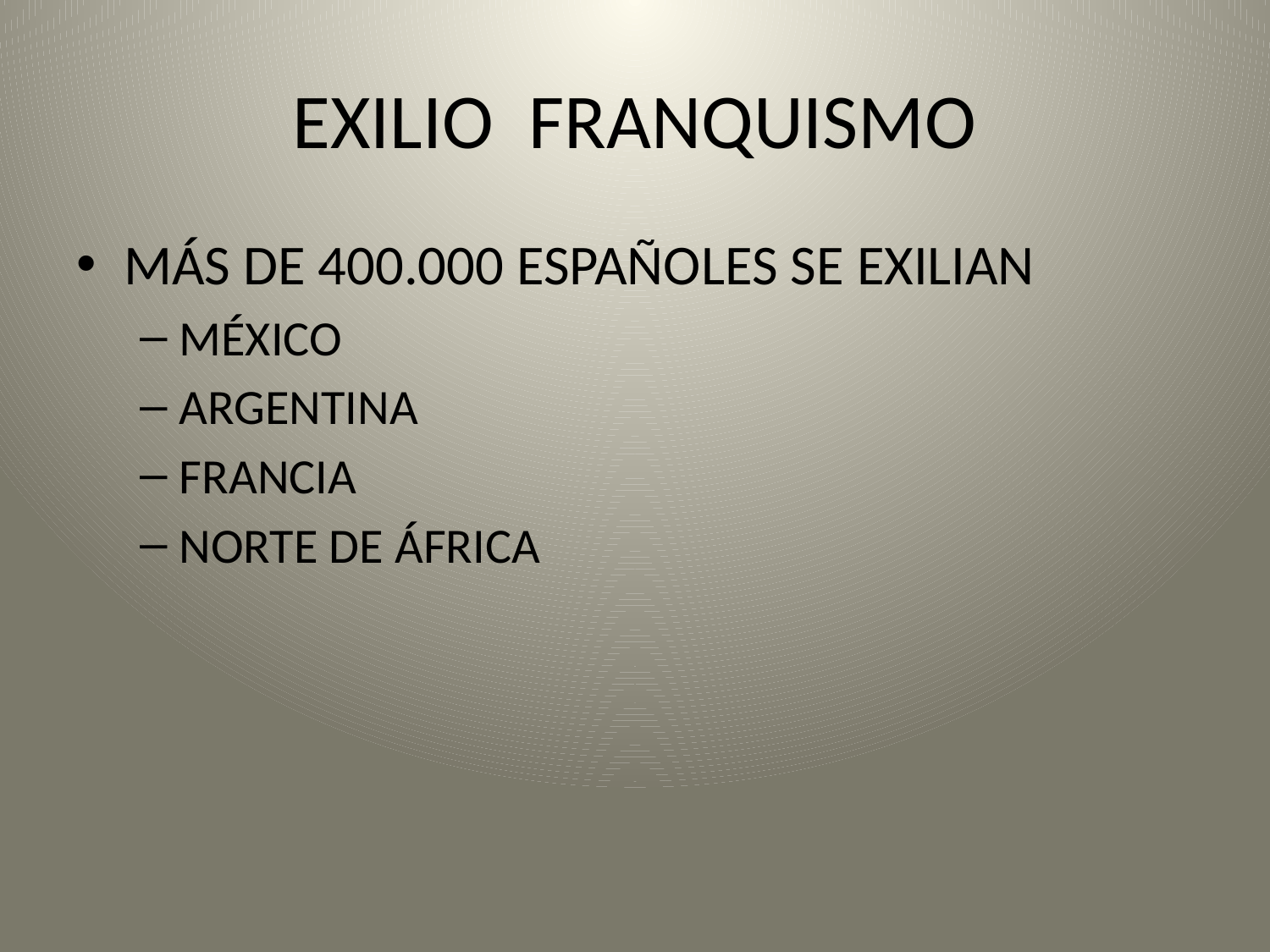

# EXILIO  FRANQUISMO
MÁS DE 400.000 ESPAÑOLES SE EXILIAN
MÉXICO
ARGENTINA
FRANCIA
NORTE DE ÁFRICA